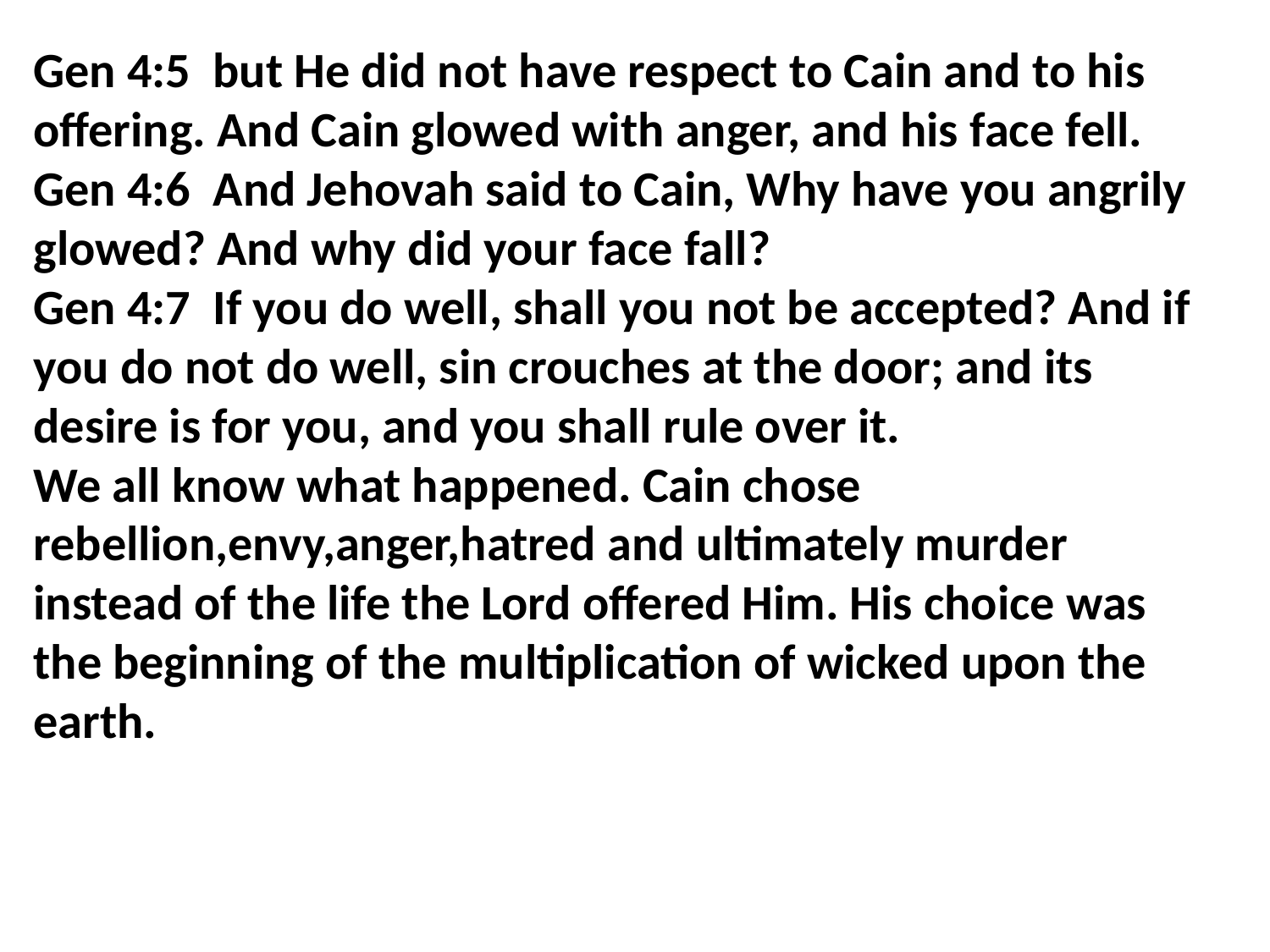

Gen 4:5  but He did not have respect to Cain and to his offering. And Cain glowed with anger, and his face fell.
Gen 4:6  And Jehovah said to Cain, Why have you angrily glowed? And why did your face fall?
Gen 4:7  If you do well, shall you not be accepted? And if you do not do well, sin crouches at the door; and its desire is for you, and you shall rule over it.
We all know what happened. Cain chose rebellion,envy,anger,hatred and ultimately murder instead of the life the Lord offered Him. His choice was the beginning of the multiplication of wicked upon the earth.